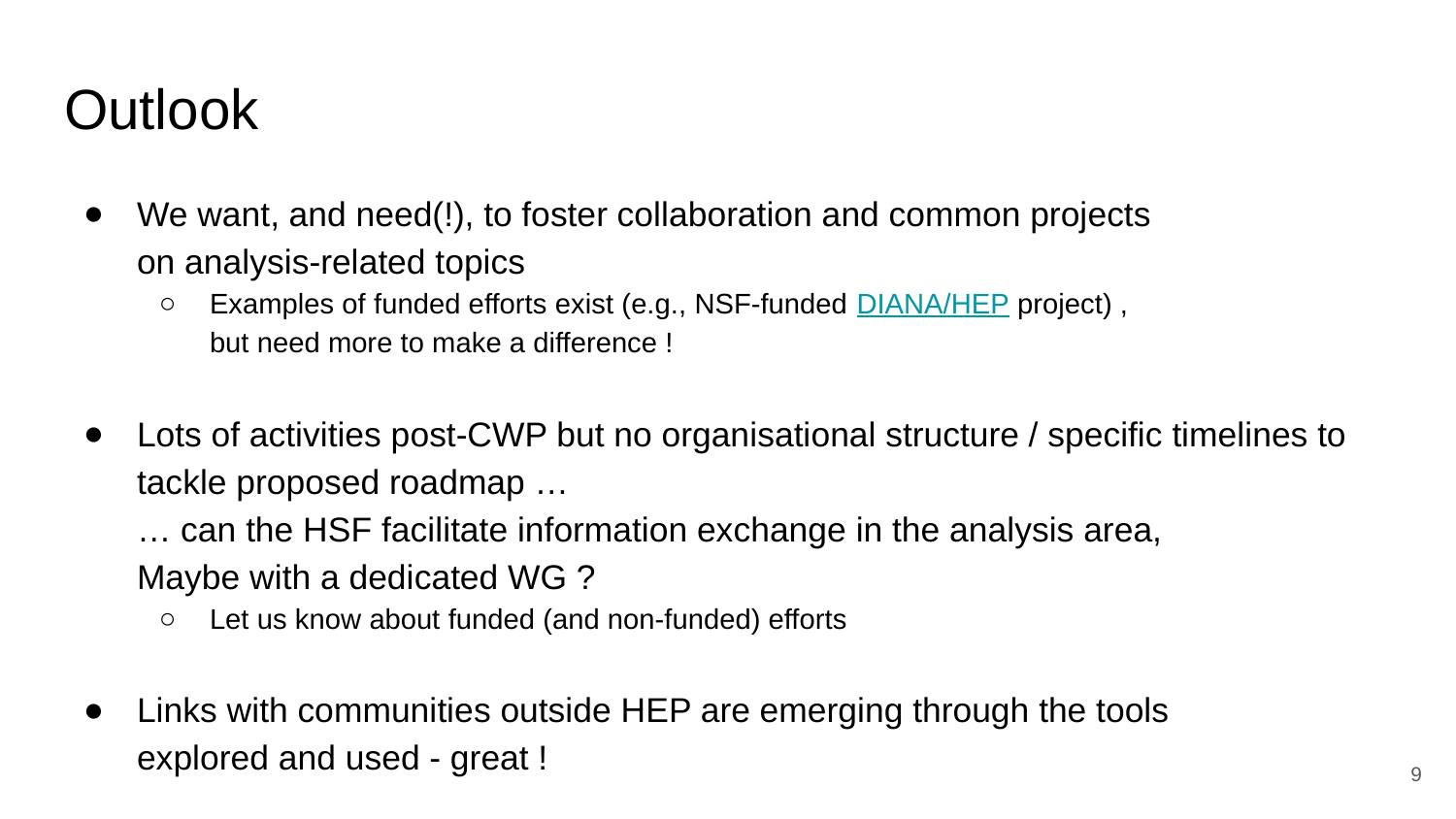

# Outlook
We want, and need(!), to foster collaboration and common projects
on analysis-related topics
Examples of funded efforts exist (e.g., NSF-funded DIANA/HEP project) ,
but need more to make a difference !

Lots of activities post-CWP but no organisational structure / specific timelines to tackle proposed roadmap …
… can the HSF facilitate information exchange in the analysis area,
Maybe with a dedicated WG ?
Let us know about funded (and non-funded) efforts

Links with communities outside HEP are emerging through the tools
explored and used - great !
9